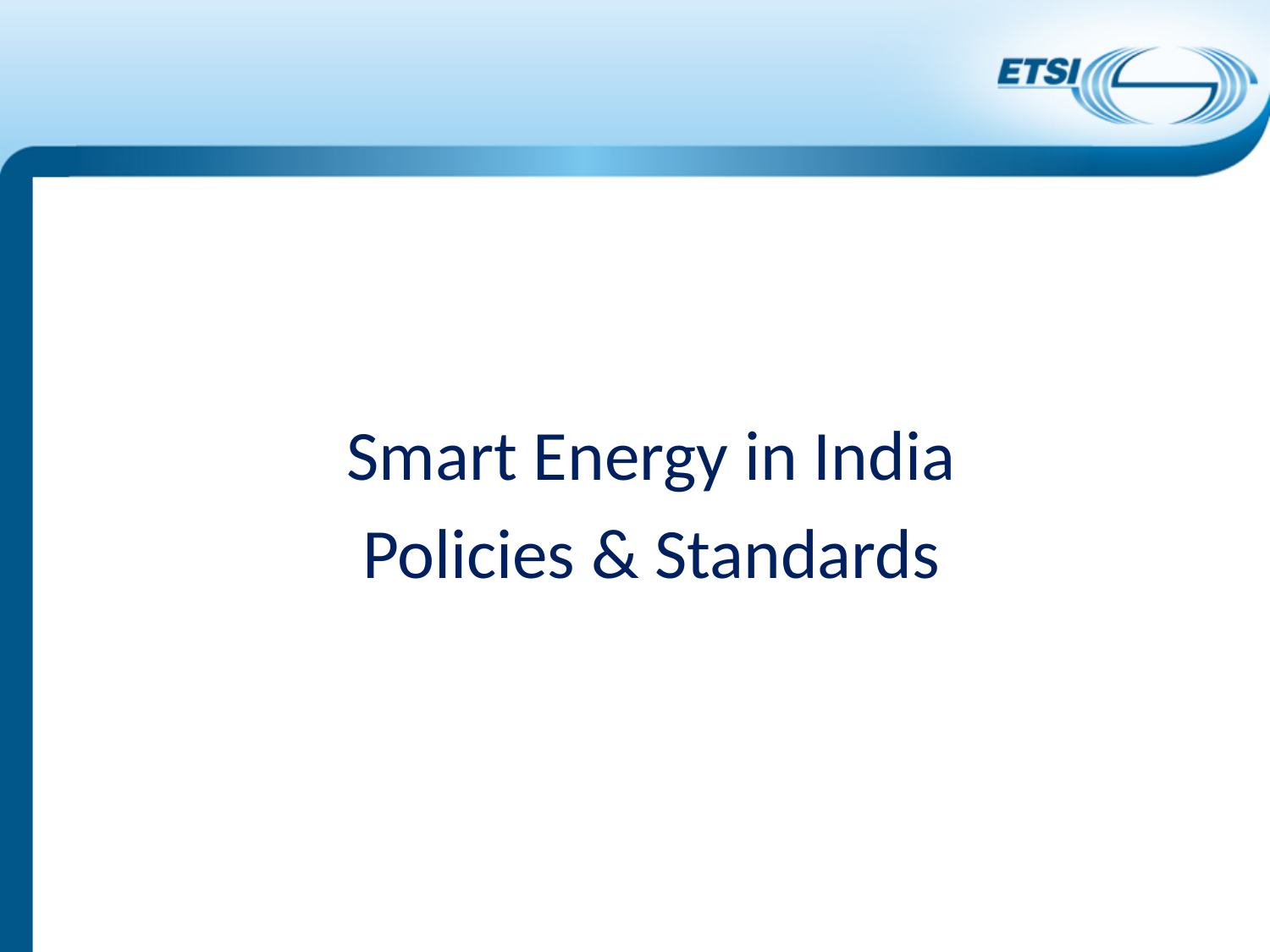

Smart Energy in India
Policies & Standards